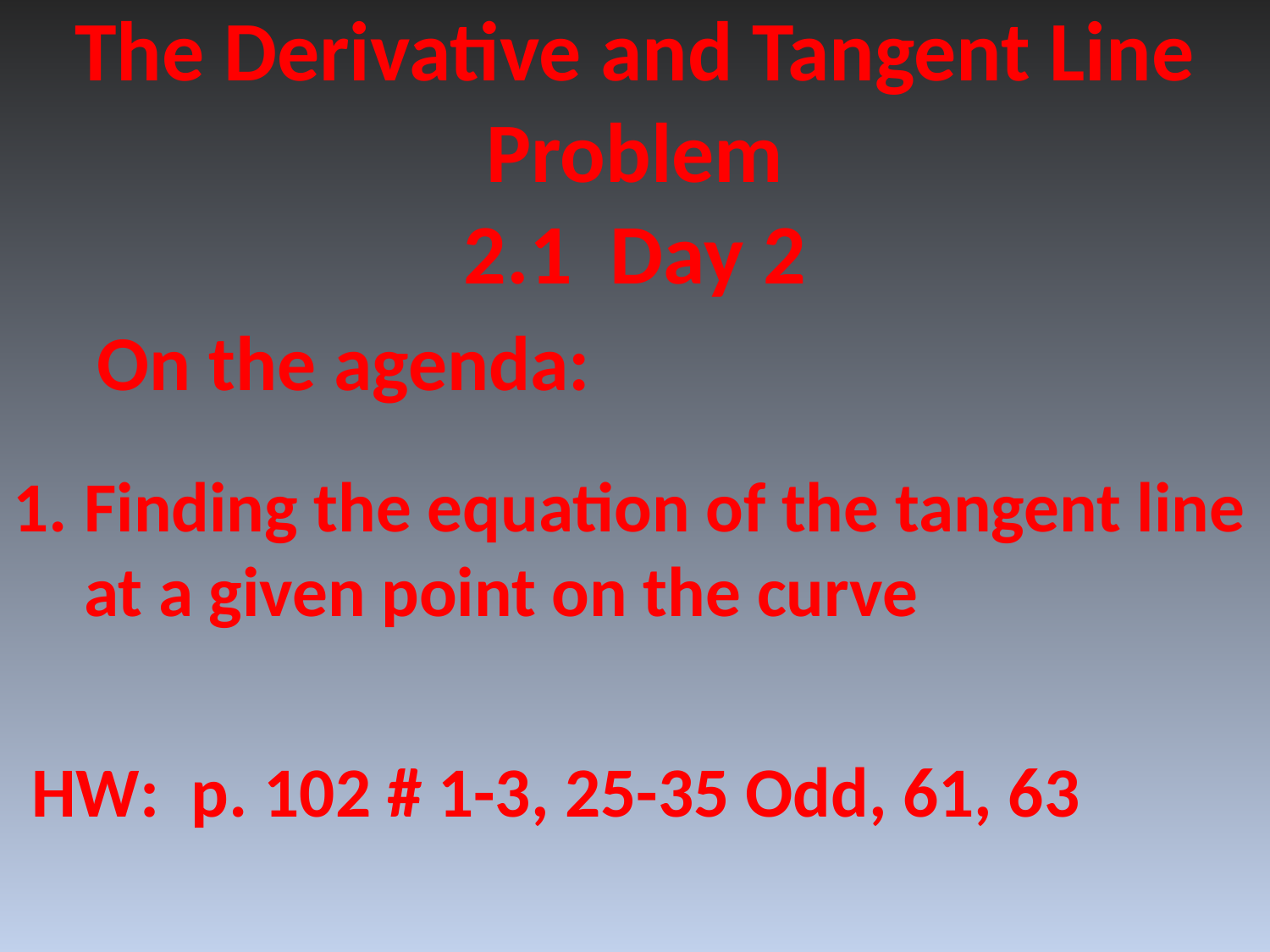

The Derivative and Tangent Line Problem
2.1  Day 2
On the agenda:
Finding the equation of the tangent line at a given point on the curve
HW:  p. 102 # 1-3, 25-35 Odd, 61, 63